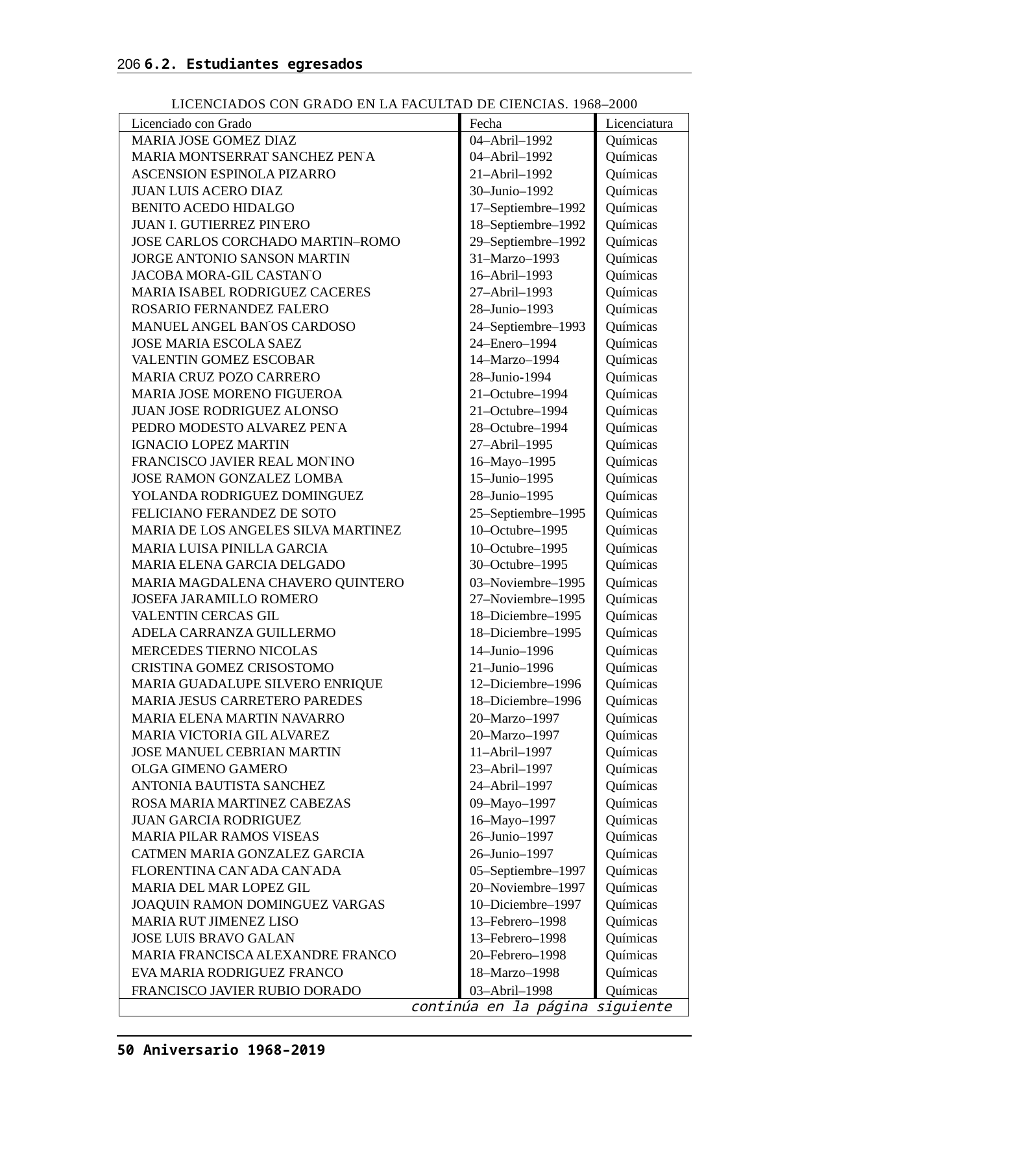

206 6.2. Estudiantes egresados
LICENCIADOS CON GRADO EN LA FACULTAD DE CIENCIAS. 1968–2000
| Licenciado con Grado | Fecha | Licenciatura |
| --- | --- | --- |
| MARIA JOSE GOMEZ DIAZ | 04–Abril–1992 | Químicas |
| MARIA MONTSERRAT SANCHEZ PEN˜A | 04–Abril–1992 | Químicas |
| ASCENSION ESPINOLA PIZARRO | 21–Abril–1992 | Químicas |
| JUAN LUIS ACERO DIAZ | 30–Junio–1992 | Químicas |
| BENITO ACEDO HIDALGO | 17–Septiembre–1992 | Químicas |
| JUAN I. GUTIERREZ PIN˜ERO | 18–Septiembre–1992 | Químicas |
| JOSE CARLOS CORCHADO MARTIN–ROMO | 29–Septiembre–1992 | Químicas |
| JORGE ANTONIO SANSON MARTIN | 31–Marzo–1993 | Químicas |
| JACOBA MORA-GIL CASTAN˜O | 16–Abril–1993 | Químicas |
| MARIA ISABEL RODRIGUEZ CACERES | 27–Abril–1993 | Químicas |
| ROSARIO FERNANDEZ FALERO | 28–Junio–1993 | Químicas |
| MANUEL ANGEL BAN˜OS CARDOSO | 24–Septiembre–1993 | Químicas |
| JOSE MARIA ESCOLA SAEZ | 24–Enero–1994 | Químicas |
| VALENTIN GOMEZ ESCOBAR | 14–Marzo–1994 | Químicas |
| MARIA CRUZ POZO CARRERO | 28–Junio-1994 | Químicas |
| MARIA JOSE MORENO FIGUEROA | 21–Octubre–1994 | Químicas |
| JUAN JOSE RODRIGUEZ ALONSO | 21–Octubre–1994 | Químicas |
| PEDRO MODESTO ALVAREZ PEN˜A | 28–Octubre–1994 | Químicas |
| IGNACIO LOPEZ MARTIN | 27–Abril–1995 | Químicas |
| FRANCISCO JAVIER REAL MON˜INO | 16–Mayo–1995 | Químicas |
| JOSE RAMON GONZALEZ LOMBA | 15–Junio–1995 | Químicas |
| YOLANDA RODRIGUEZ DOMINGUEZ | 28–Junio–1995 | Químicas |
| FELICIANO FERANDEZ DE SOTO | 25–Septiembre–1995 | Químicas |
| MARIA DE LOS ANGELES SILVA MARTINEZ | 10–Octubre–1995 | Químicas |
| MARIA LUISA PINILLA GARCIA | 10–Octubre–1995 | Químicas |
| MARIA ELENA GARCIA DELGADO | 30–Octubre–1995 | Químicas |
| MARIA MAGDALENA CHAVERO QUINTERO | 03–Noviembre–1995 | Químicas |
| JOSEFA JARAMILLO ROMERO | 27–Noviembre–1995 | Químicas |
| VALENTIN CERCAS GIL | 18–Diciembre–1995 | Químicas |
| ADELA CARRANZA GUILLERMO | 18–Diciembre–1995 | Químicas |
| MERCEDES TIERNO NICOLAS | 14–Junio–1996 | Químicas |
| CRISTINA GOMEZ CRISOSTOMO | 21–Junio–1996 | Químicas |
| MARIA GUADALUPE SILVERO ENRIQUE | 12–Diciembre–1996 | Químicas |
| MARIA JESUS CARRETERO PAREDES | 18–Diciembre–1996 | Químicas |
| MARIA ELENA MARTIN NAVARRO | 20–Marzo–1997 | Químicas |
| MARIA VICTORIA GIL ALVAREZ | 20–Marzo–1997 | Químicas |
| JOSE MANUEL CEBRIAN MARTIN | 11–Abril–1997 | Químicas |
| OLGA GIMENO GAMERO | 23–Abril–1997 | Químicas |
| ANTONIA BAUTISTA SANCHEZ | 24–Abril–1997 | Químicas |
| ROSA MARIA MARTINEZ CABEZAS | 09–Mayo–1997 | Químicas |
| JUAN GARCIA RODRIGUEZ | 16–Mayo–1997 | Químicas |
| MARIA PILAR RAMOS VISEAS | 26–Junio–1997 | Químicas |
| CATMEN MARIA GONZALEZ GARCIA | 26–Junio–1997 | Químicas |
| FLORENTINA CAN˜ADA CAN˜ADA | 05–Septiembre–1997 | Químicas |
| MARIA DEL MAR LOPEZ GIL | 20–Noviembre–1997 | Químicas |
| JOAQUIN RAMON DOMINGUEZ VARGAS | 10–Diciembre–1997 | Químicas |
| MARIA RUT JIMENEZ LISO | 13–Febrero–1998 | Químicas |
| JOSE LUIS BRAVO GALAN | 13–Febrero–1998 | Químicas |
| MARIA FRANCISCA ALEXANDRE FRANCO | 20–Febrero–1998 | Químicas |
| EVA MARIA RODRIGUEZ FRANCO | 18–Marzo–1998 | Químicas |
| FRANCISCO JAVIER RUBIO DORADO | 03–Abril–1998 | Químicas |
| continúa en la página siguiente |  |  |
50 Aniversario 1968–2019